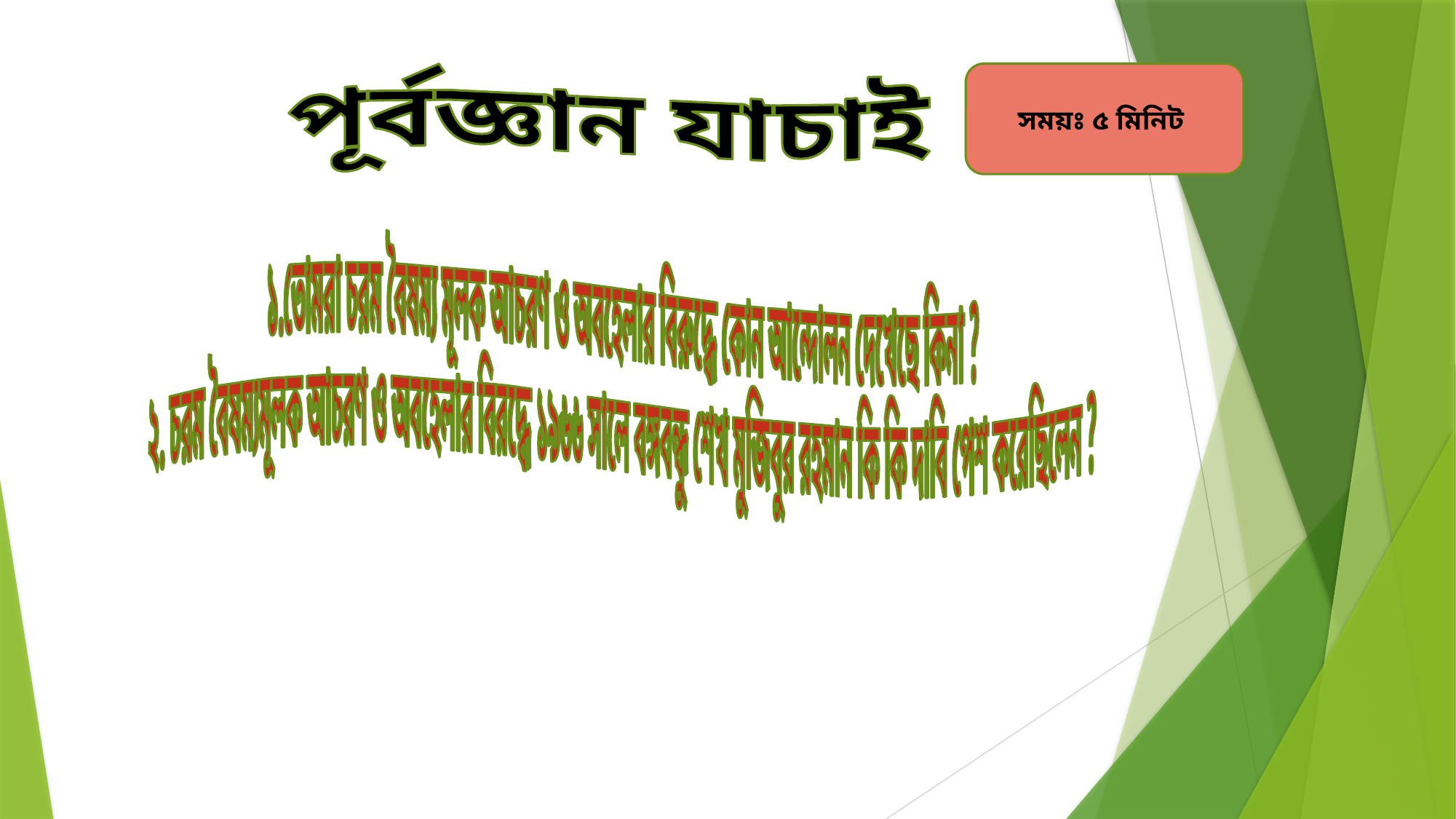

পূর্বজ্ঞান যাচাই
সময়ঃ ৫ মিনিট
১.তোমরা চরম বৈষম্য মূলক আচরণ ও অবহেলার বিরুদ্ধে কোন আন্দোলন দেখেছে কিনা ?
২. চরম বৈষম্যমূলক আচরণ ও অবহেলার বিরদ্ধে ১৯৬৬ সালে বঙ্গবন্ধু শেখ মুজিবুর রহমান কি কি দাবি পেশ করেছিলেন ?